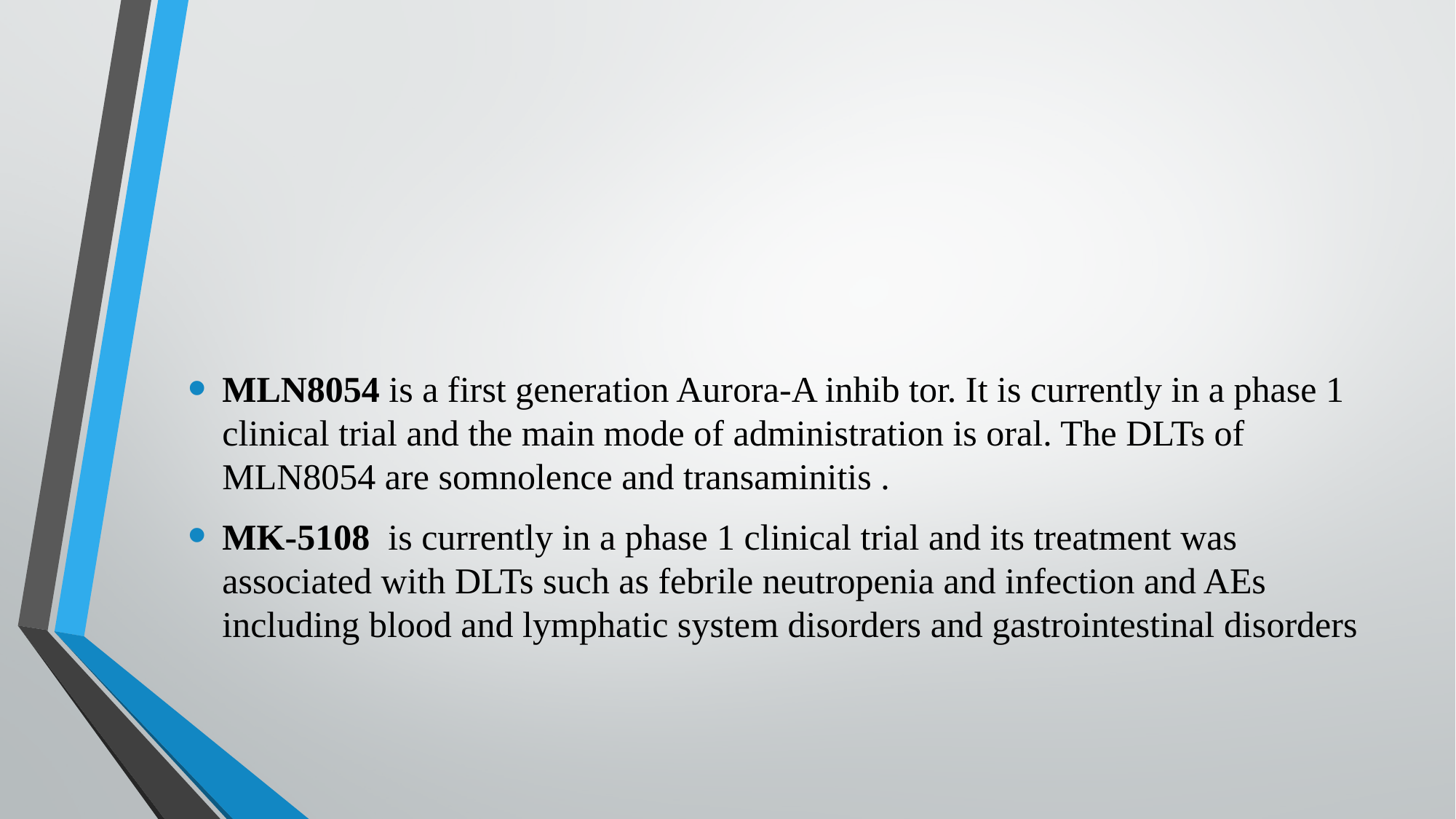

#
MLN8054 is a first generation Aurora-A inhib tor. It is currently in a phase 1 clinical trial and the main mode of administration is oral. The DLTs of MLN8054 are somnolence and transaminitis .
MK-5108  is currently in a phase 1 clinical trial and its treatment was associated with DLTs such as febrile neutropenia and infection and AEs including blood and lymphatic system disorders and gastrointestinal disorders